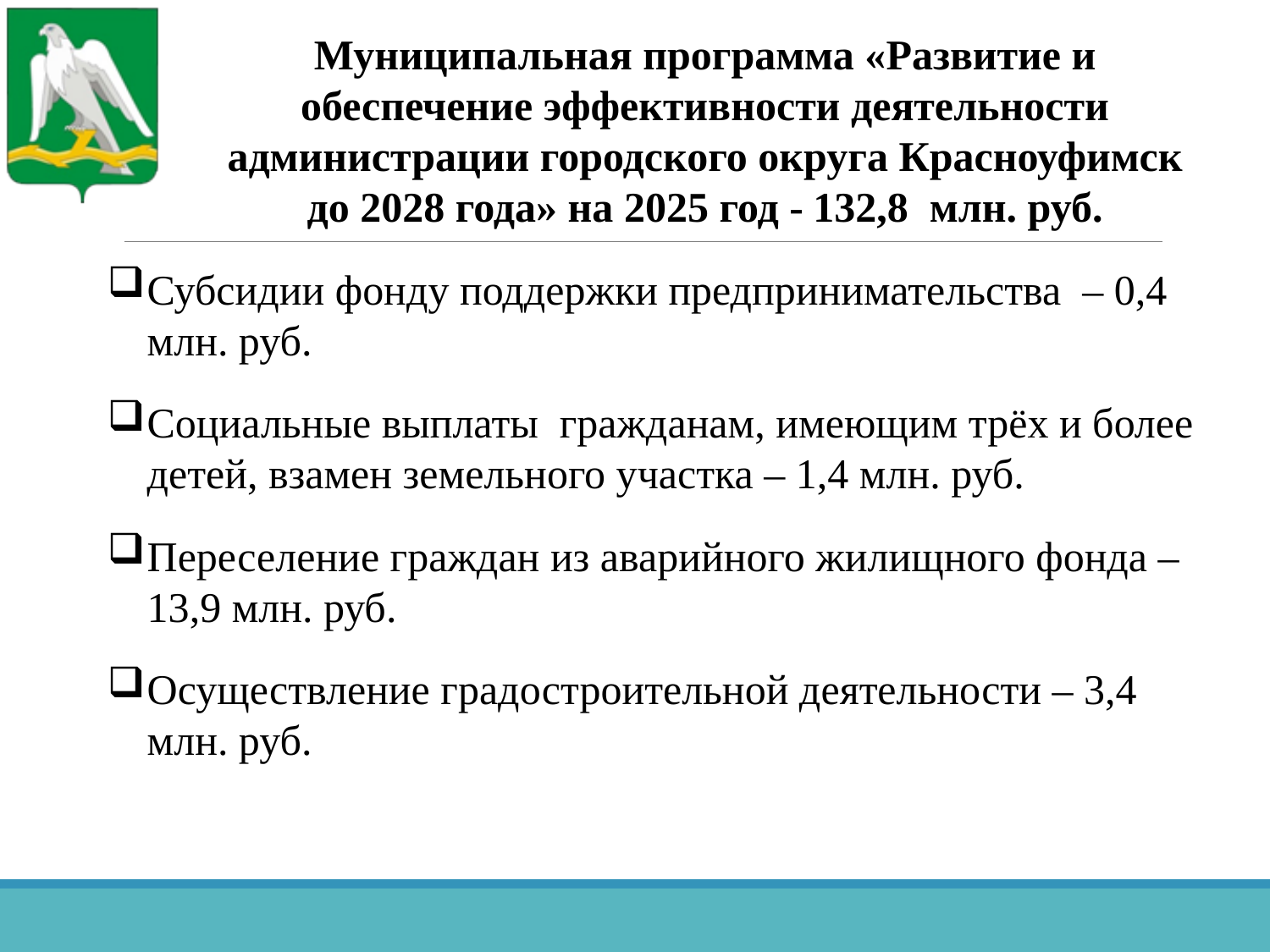

Муниципальная программа «Развитие и обеспечение эффективности деятельности администрации городского округа Красноуфимск до 2028 года» на 2025 год - 132,8  млн. руб.
Субсидии фонду поддержки предпринимательства  – 0,4 млн. руб.
Социальные выплаты  гражданам, имеющим трёх и более детей, взамен земельного участка – 1,4 млн. руб.
Переселение граждан из аварийного жилищного фонда – 13,9 млн. руб.
Осуществление градостроительной деятельности – 3,4 млн. руб.